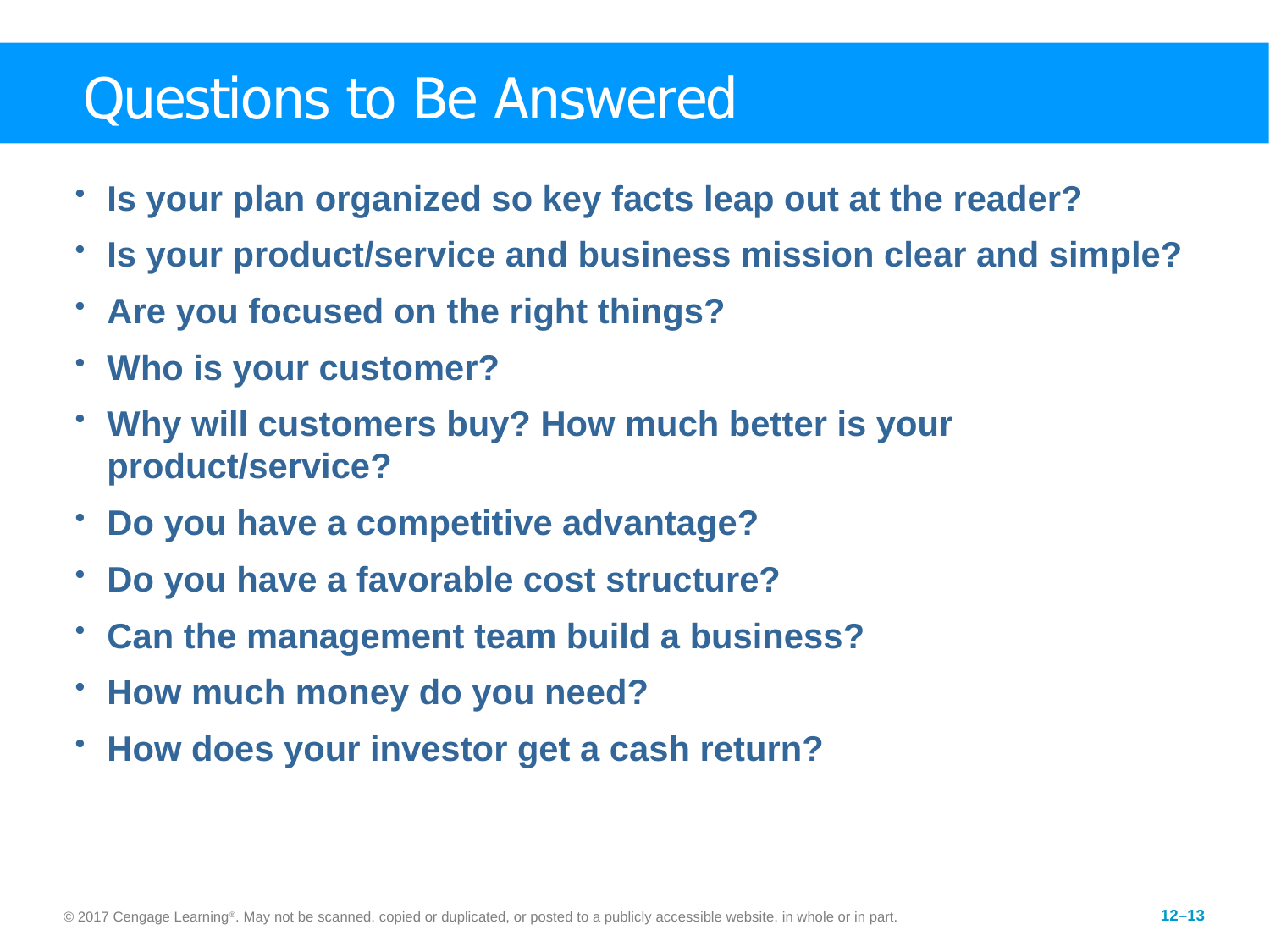

# Questions to Be Answered
Is your plan organized so key facts leap out at the reader?
Is your product/service and business mission clear and simple?
Are you focused on the right things?
Who is your customer?
Why will customers buy? How much better is your product/service?
Do you have a competitive advantage?
Do you have a favorable cost structure?
Can the management team build a business?
How much money do you need?
How does your investor get a cash return?
© 2017 Cengage Learning®. May not be scanned, copied or duplicated, or posted to a publicly accessible website, in whole or in part.
12–13